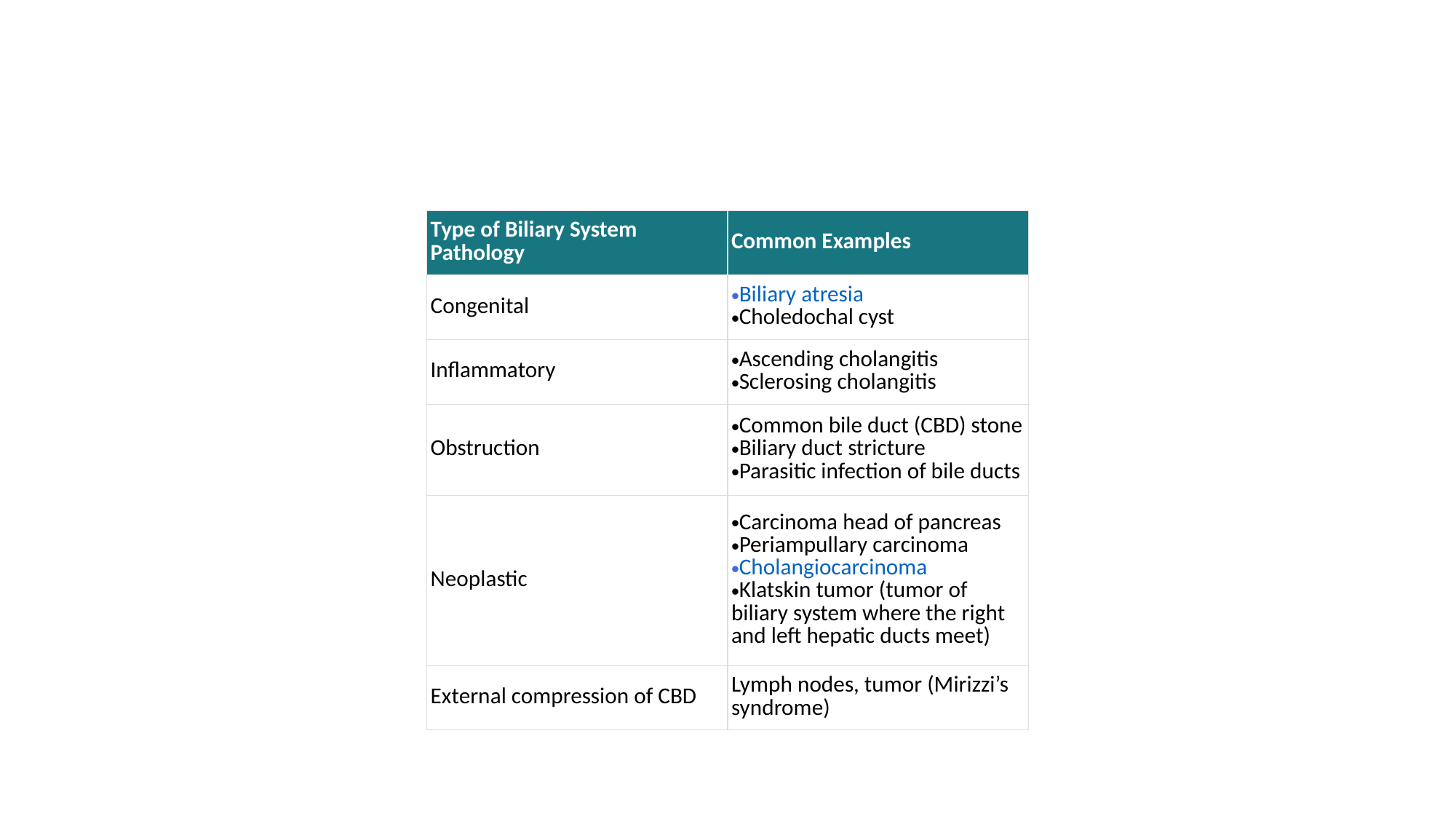

#
| Type of Biliary System Pathology | Common Examples |
| --- | --- |
| Congenital | Biliary atresia Choledochal cyst |
| Inflammatory | Ascending cholangitis Sclerosing cholangitis |
| Obstruction | Common bile duct (CBD) stone Biliary duct stricture Parasitic infection of bile ducts |
| Neoplastic | Carcinoma head of pancreas Periampullary carcinoma Cholangiocarcinoma Klatskin tumor (tumor of biliary system where the right and left hepatic ducts meet) |
| External compression of CBD | Lymph nodes, tumor (Mirizzi’s syndrome) |